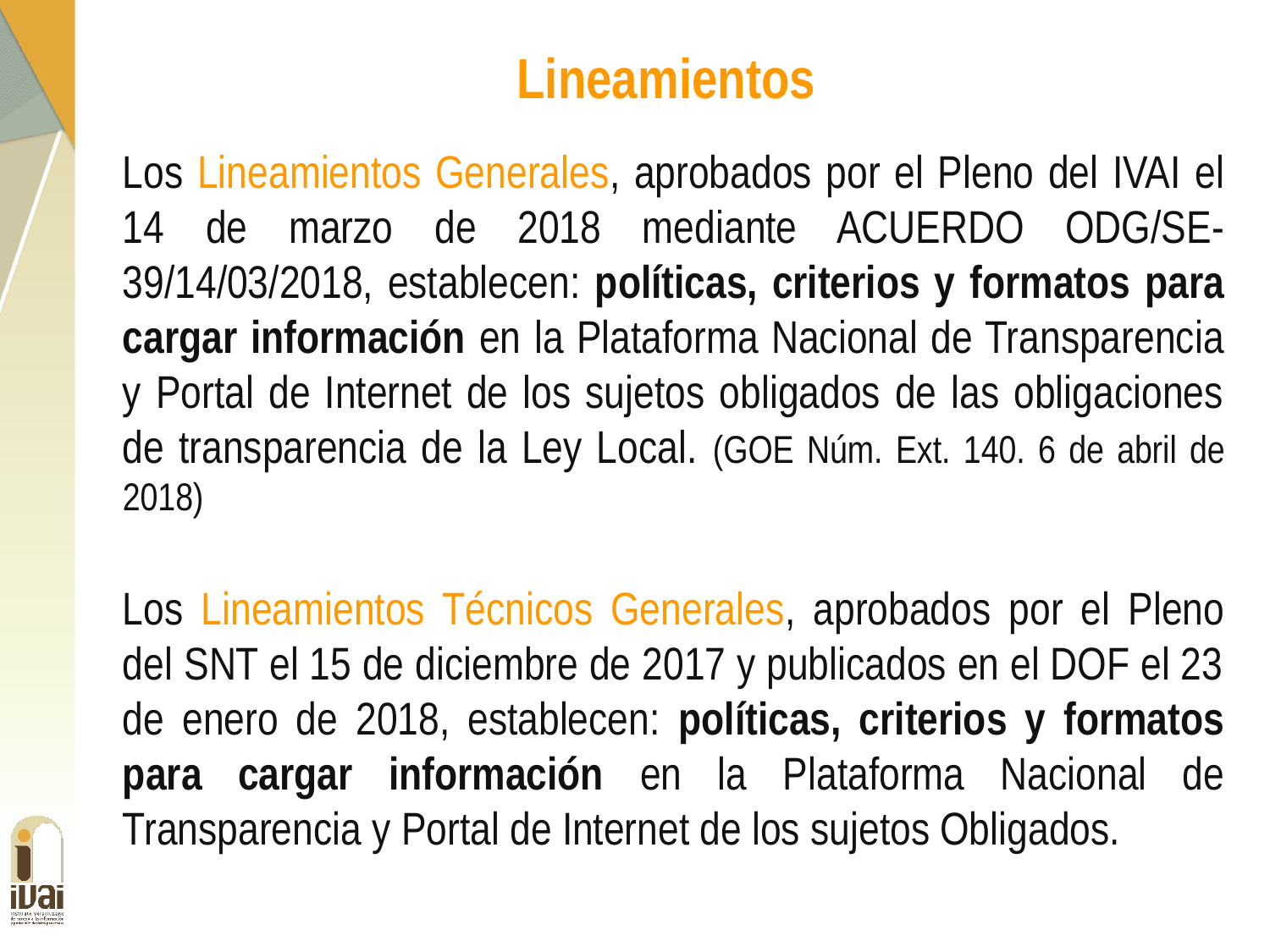

Lineamientos
Los Lineamientos Generales, aprobados por el Pleno del IVAI el 14 de marzo de 2018 mediante ACUERDO ODG/SE-39/14/03/2018, establecen: políticas, criterios y formatos para cargar información en la Plataforma Nacional de Transparencia y Portal de Internet de los sujetos obligados de las obligaciones de transparencia de la Ley Local. (GOE Núm. Ext. 140. 6 de abril de 2018)

Los Lineamientos Técnicos Generales, aprobados por el Pleno del SNT el 15 de diciembre de 2017 y publicados en el DOF el 23 de enero de 2018, establecen: políticas, criterios y formatos para cargar información en la Plataforma Nacional de Transparencia y Portal de Internet de los sujetos Obligados.